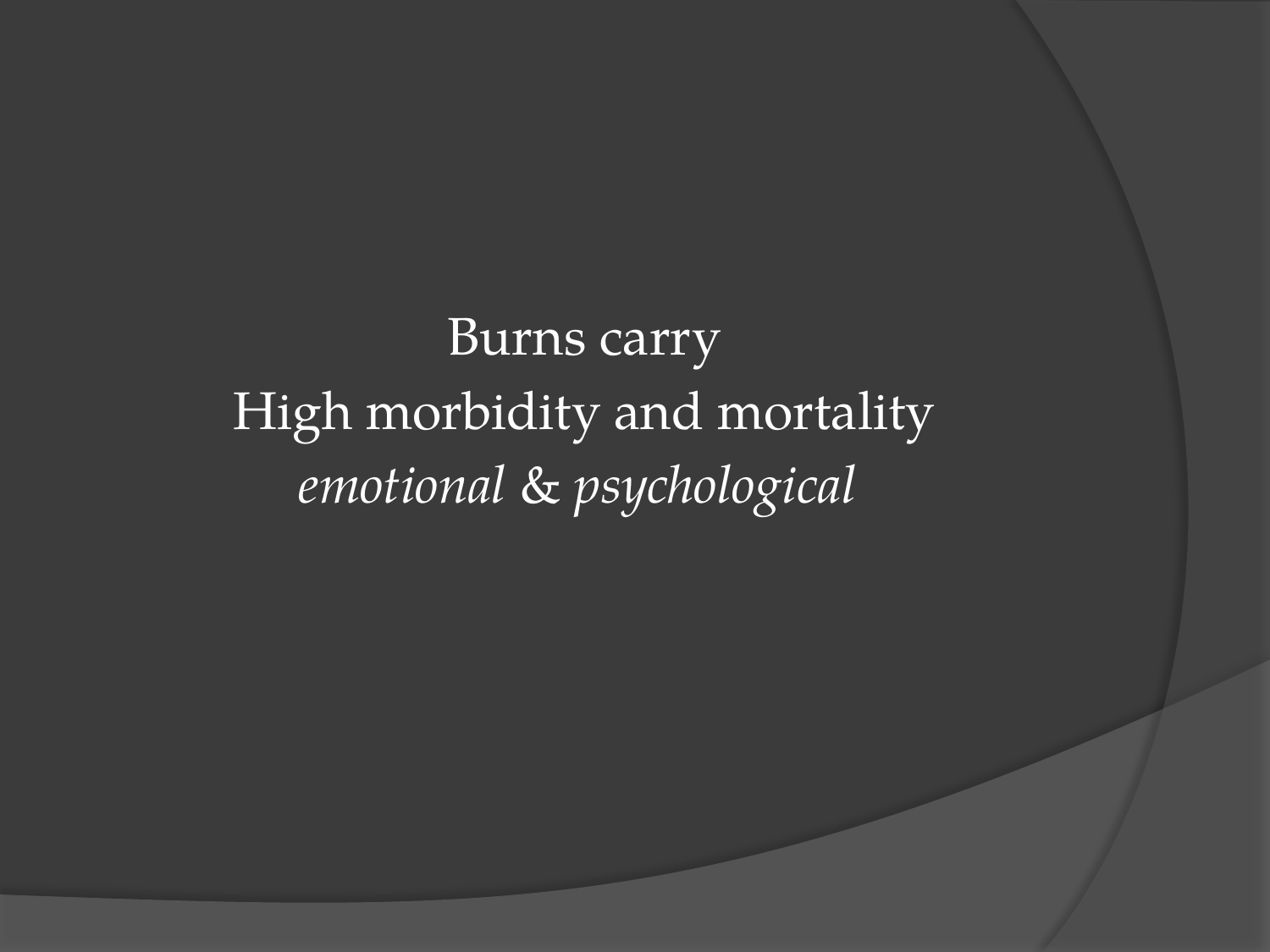

#

Burns carry
High morbidity and mortality
emotional & psychological